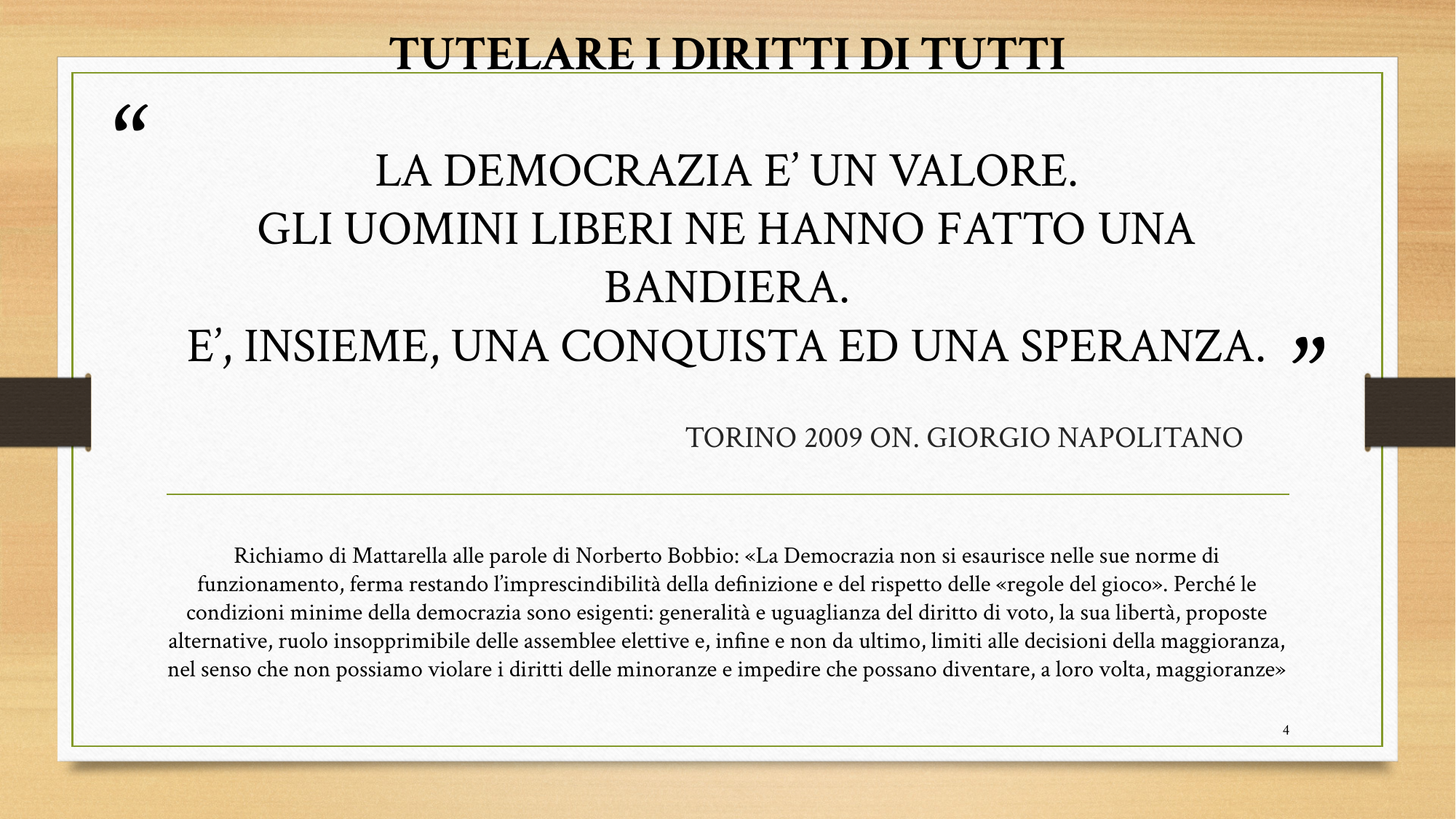

# TUTELARE I DIRITTI DI TUTTI LA DEMOCRAZIA E’ UN VALORE. GLI UOMINI LIBERI NE HANNO FATTO UNA BANDIERA. E’, INSIEME, UNA CONQUISTA ED UNA SPERANZA.
TORINO 2009 ON. GIORGIO NAPOLITANO
Richiamo di Mattarella alle parole di Norberto Bobbio: «La Democrazia non si esaurisce nelle sue norme di funzionamento, ferma restando l’imprescindibilità della definizione e del rispetto delle «regole del gioco». Perché le condizioni minime della democrazia sono esigenti: generalità e uguaglianza del diritto di voto, la sua libertà, proposte alternative, ruolo insopprimibile delle assemblee elettive e, infine e non da ultimo, limiti alle decisioni della maggioranza, nel senso che non possiamo violare i diritti delle minoranze e impedire che possano diventare, a loro volta, maggioranze»
4